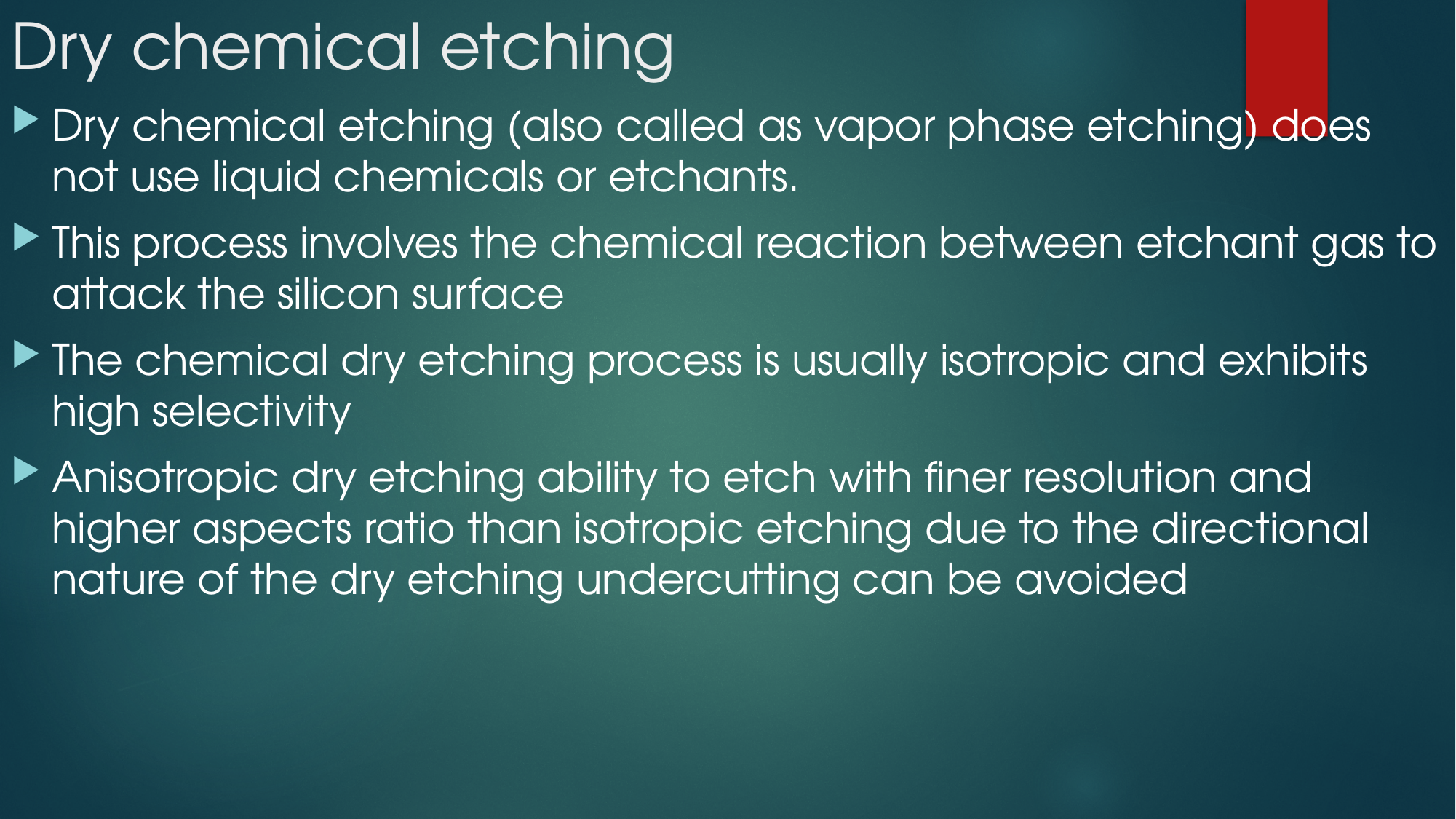

# Dry chemical etching
Dry chemical etching (also called as vapor phase etching) does not use liquid chemicals or etchants.
This process involves the chemical reaction between etchant gas to attack the silicon surface
The chemical dry etching process is usually isotropic and exhibits high selectivity
Anisotropic dry etching ability to etch with finer resolution and higher aspects ratio than isotropic etching due to the directional nature of the dry etching undercutting can be avoided